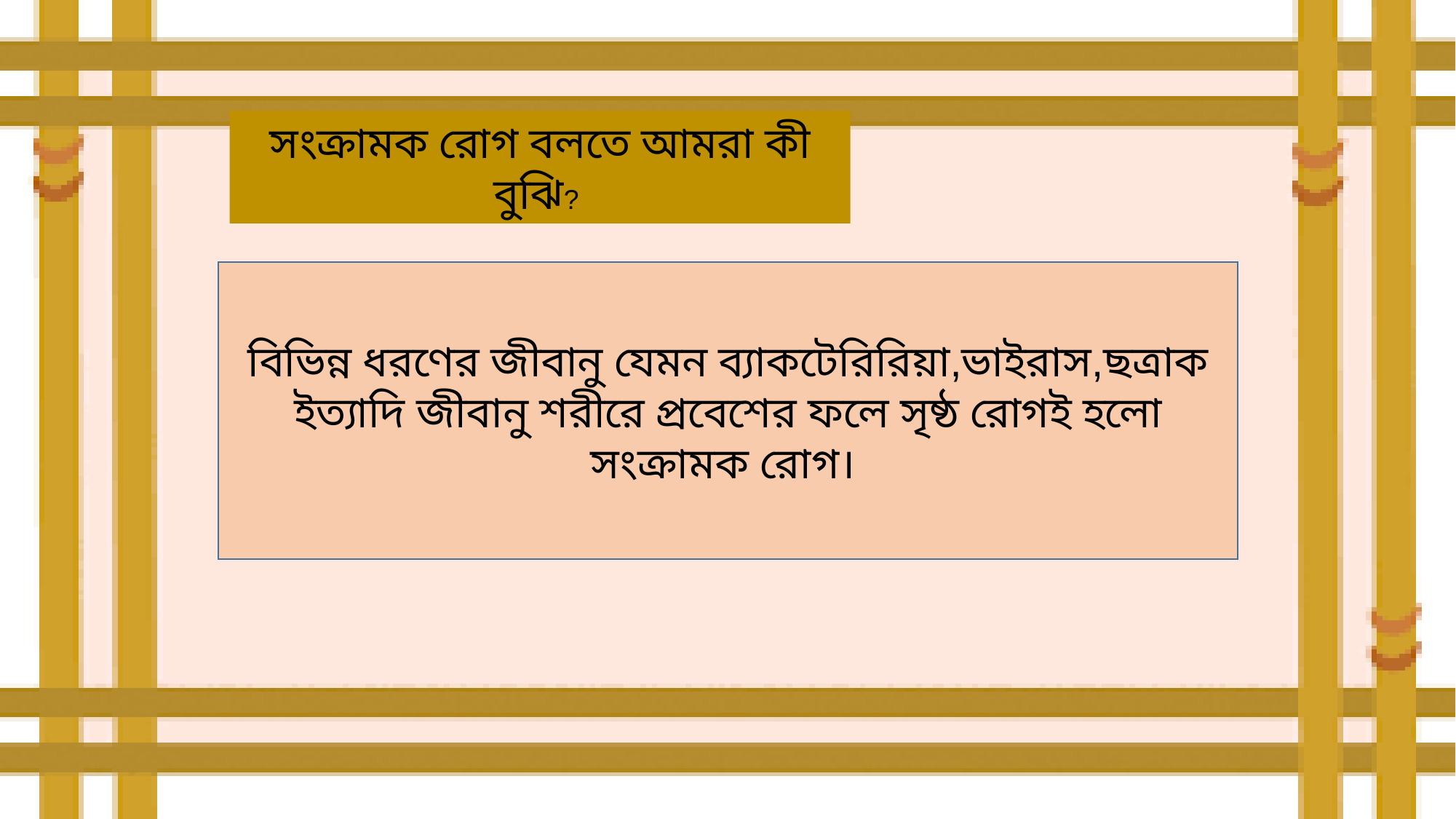

সংক্রামক রোগ বলতে আমরা কী বুঝি?
বিভিন্ন ধরণের জীবানু যেমন ব্যাকটেরিরিয়া,ভাইরাস,ছত্রাক ইত্যাদি জীবানু শরীরে প্রবেশের ফলে সৃষ্ঠ রোগই হলো সংক্রামক রোগ।